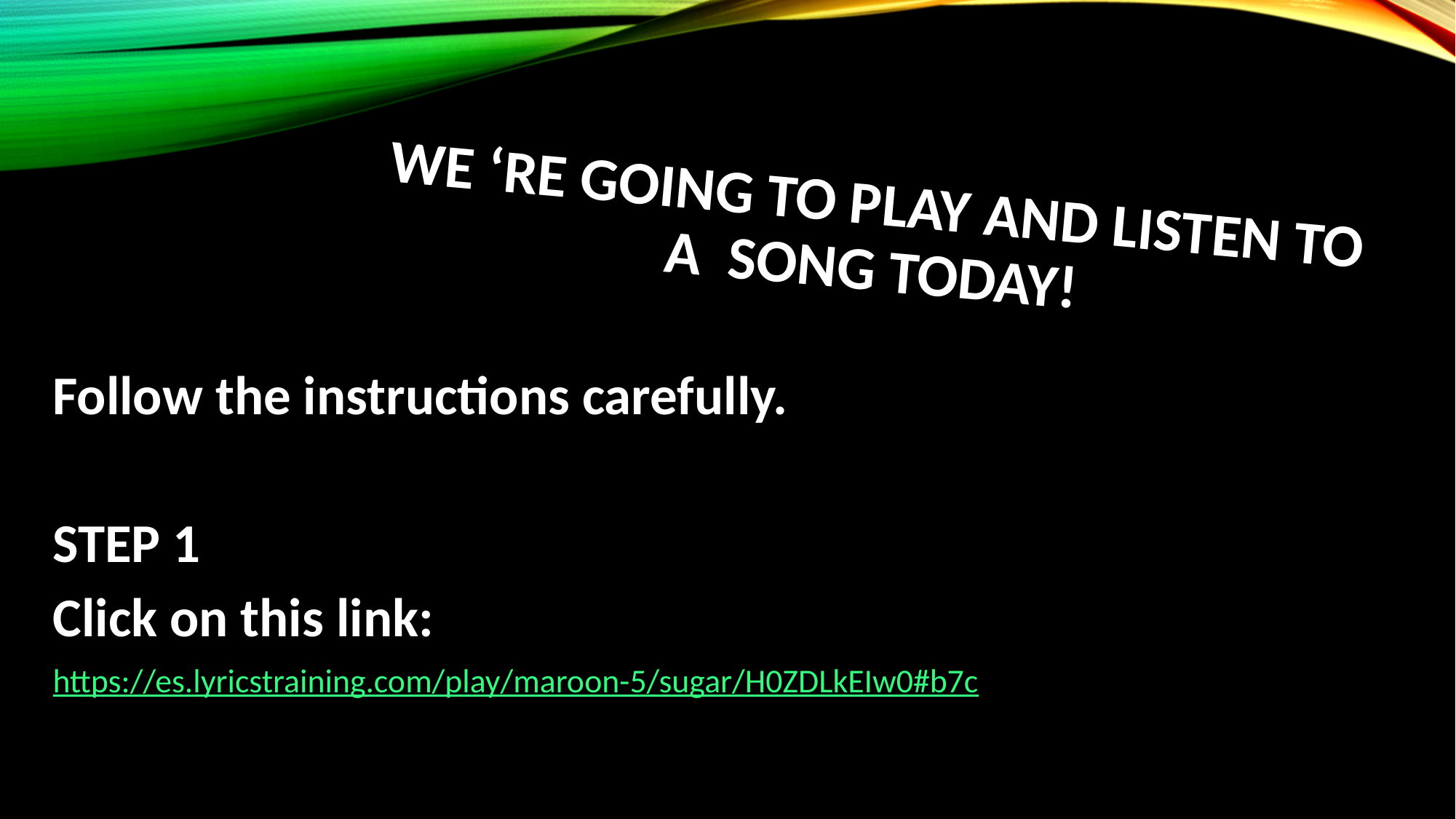

# We ‘re going to PLAY AND listen to a  song today!
Follow the instructions carefully.

STEP 1
Click on this link:
https://es.lyricstraining.com/play/maroon-5/sugar/H0ZDLkEIw0#b7c